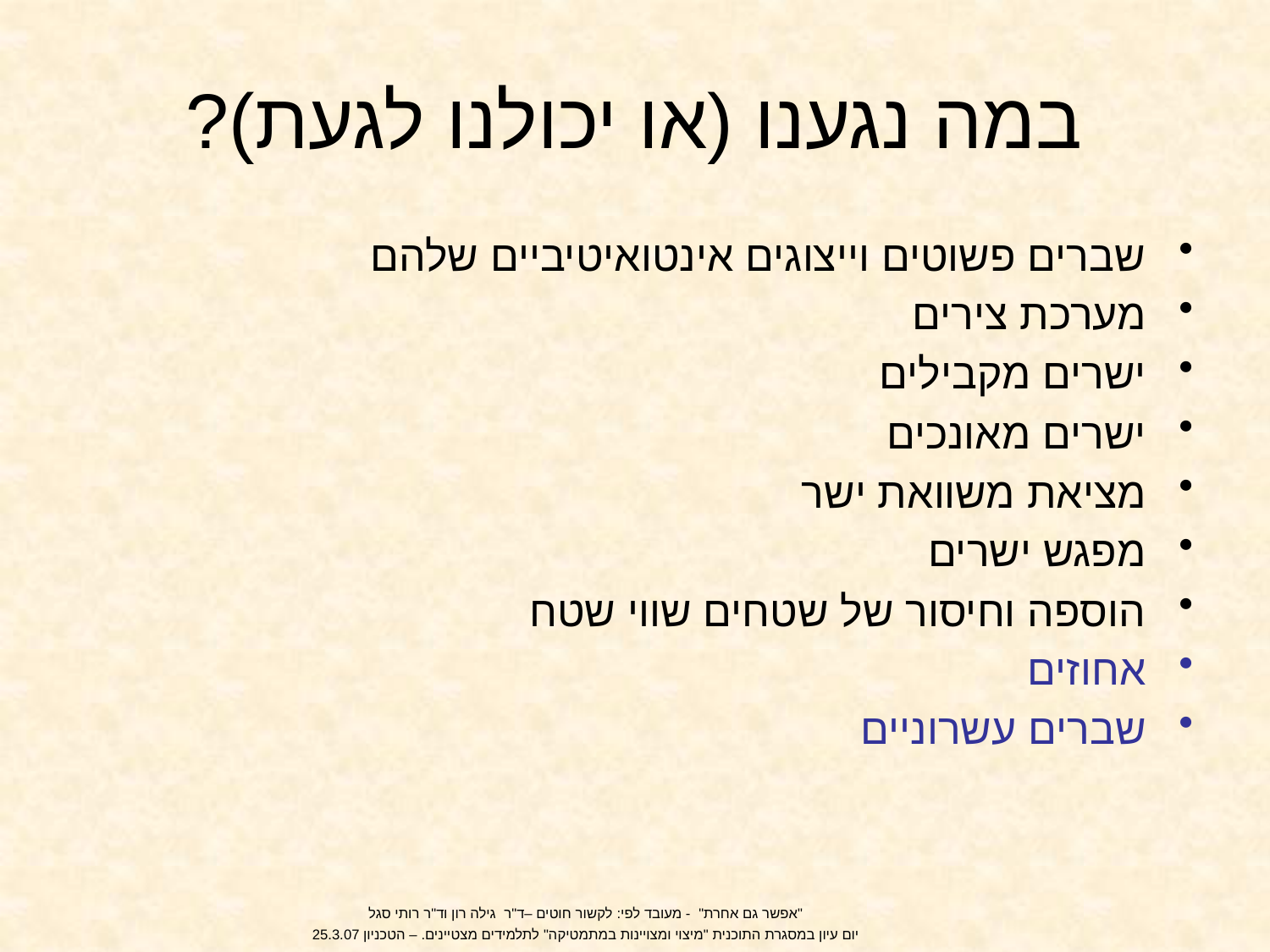

# במה נגענו (או יכולנו לגעת)?
שברים פשוטים וייצוגים אינטואיטיביים שלהם
מערכת צירים
ישרים מקבילים
ישרים מאונכים
מציאת משוואת ישר
מפגש ישרים
הוספה וחיסור של שטחים שווי שטח
אחוזים
שברים עשרוניים

"אפשר גם אחרת"  - מעובד לפי: לקשור חוטים –ד"ר  גילה רון וד"ר רותי סגל
יום עיון במסגרת התוכנית "מיצוי ומצויינות במתמטיקה" לתלמידים מצטיינים. – הטכניון 25.3.07